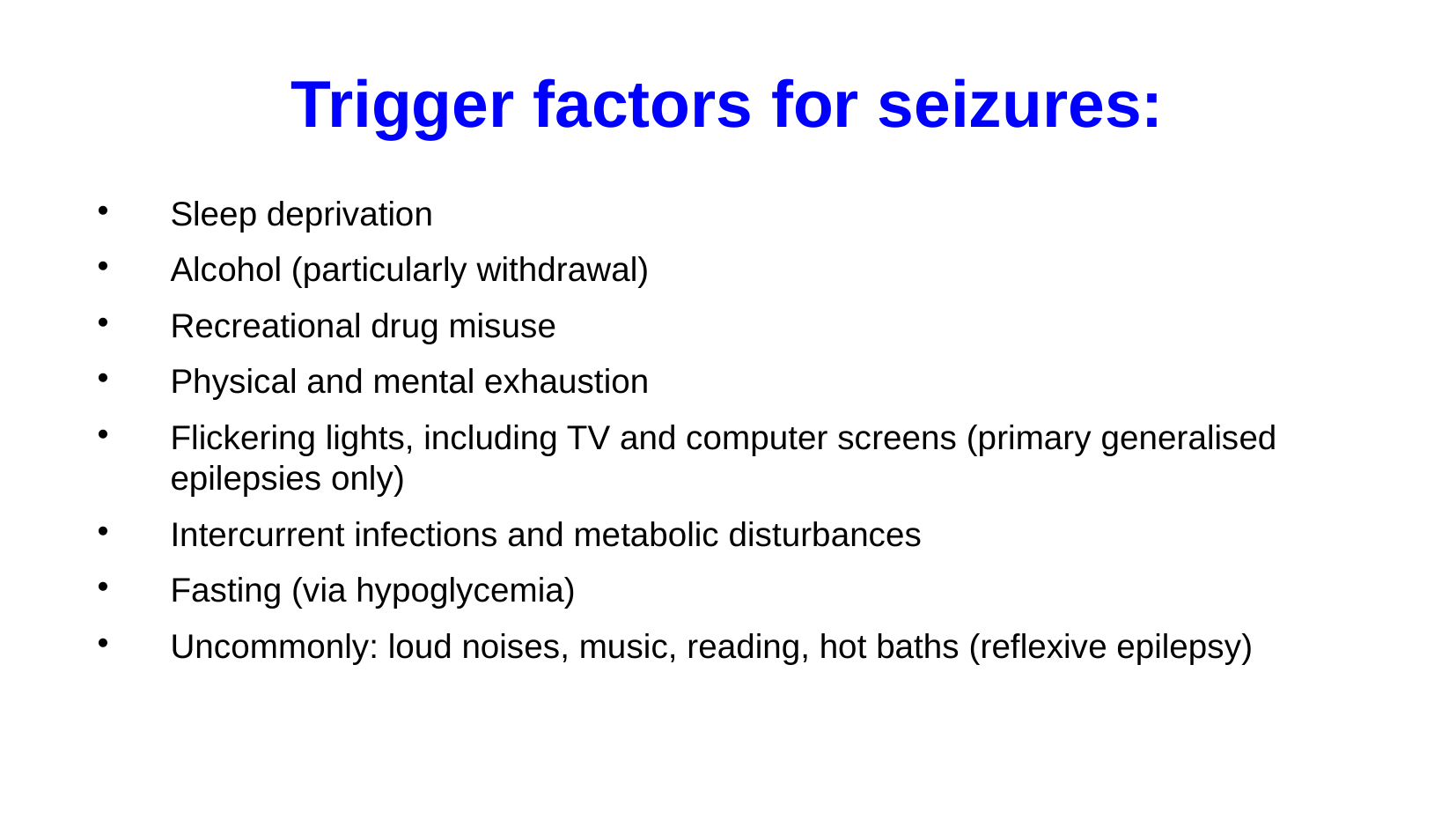

Trigger factors for seizures:
Sleep deprivation
Alcohol (particularly withdrawal)
Recreational drug misuse
Physical and mental exhaustion
Flickering lights, including TV and computer screens (primary generalised epilepsies only)
Intercurrent infections and metabolic disturbances
Fasting (via hypoglycemia)
Uncommonly: loud noises, music, reading, hot baths (reflexive epilepsy)